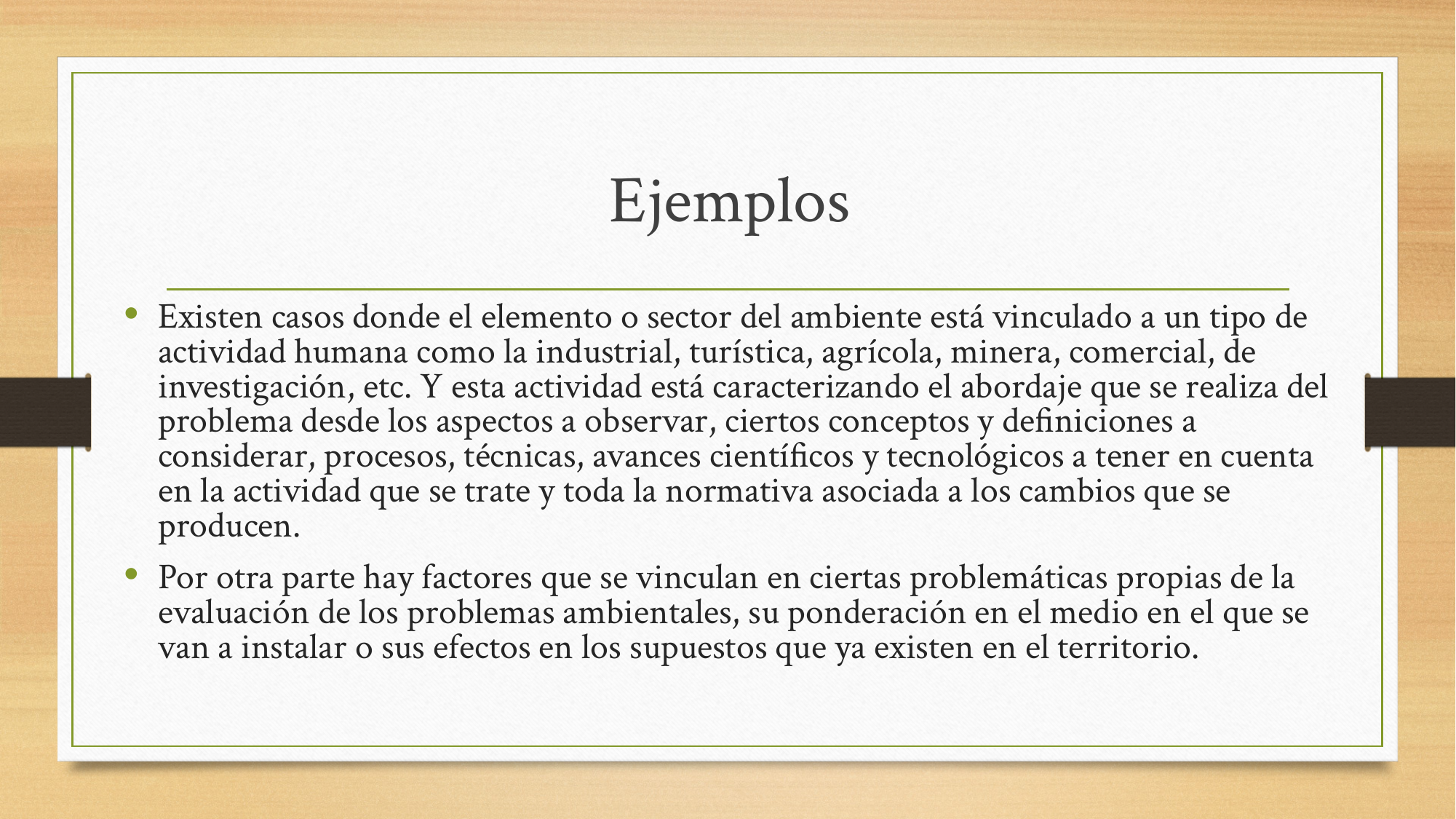

# Ejemplos
Existen casos donde el elemento o sector del ambiente está vinculado a un tipo de actividad humana como la industrial, turística, agrícola, minera, comercial, de investigación, etc. Y esta actividad está caracterizando el abordaje que se realiza del problema desde los aspectos a observar, ciertos conceptos y definiciones a considerar, procesos, técnicas, avances científicos y tecnológicos a tener en cuenta en la actividad que se trate y toda la normativa asociada a los cambios que se producen.
Por otra parte hay factores que se vinculan en ciertas problemáticas propias de la evaluación de los problemas ambientales, su ponderación en el medio en el que se van a instalar o sus efectos en los supuestos que ya existen en el territorio.